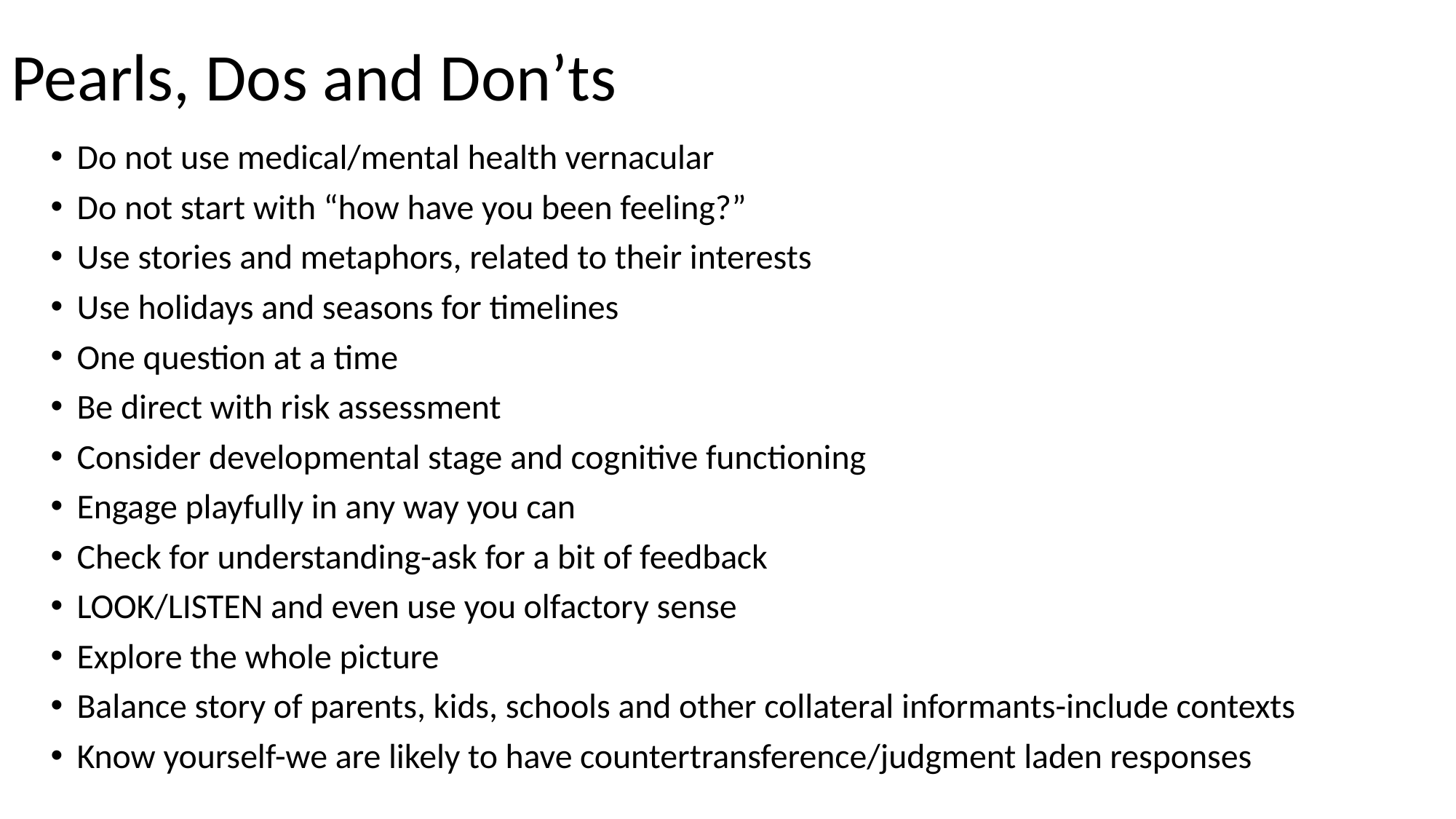

# Pearls, Dos and Don’ts
Do not use medical/mental health vernacular
Do not start with “how have you been feeling?”
Use stories and metaphors, related to their interests
Use holidays and seasons for timelines
One question at a time
Be direct with risk assessment
Consider developmental stage and cognitive functioning
Engage playfully in any way you can
Check for understanding-ask for a bit of feedback
LOOK/LISTEN and even use you olfactory sense
Explore the whole picture
Balance story of parents, kids, schools and other collateral informants-include contexts
Know yourself-we are likely to have countertransference/judgment laden responses